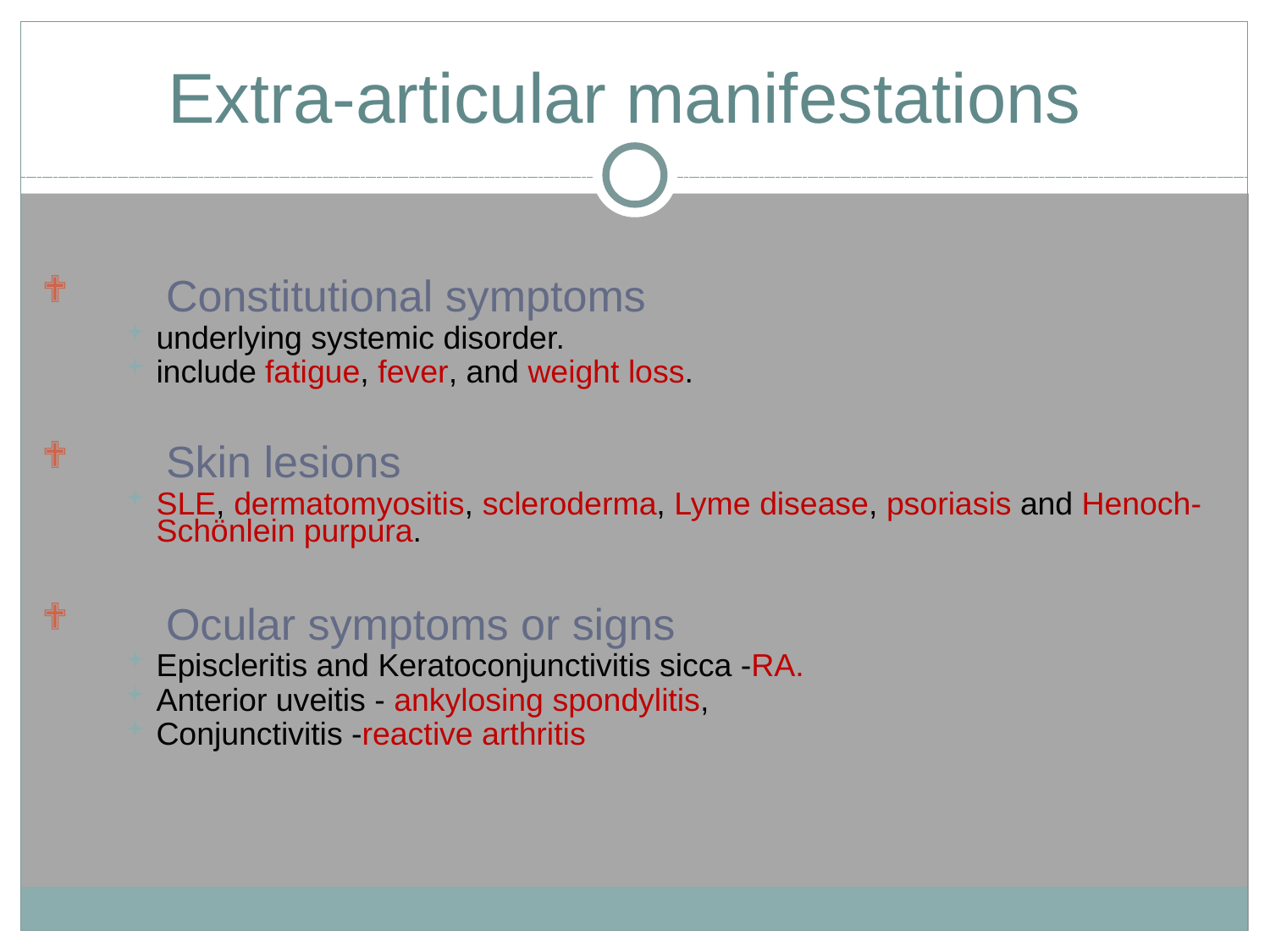

# Extra-articular manifestations

Constitutional symptoms
underlying systemic disorder.
include fatigue, fever, and weight loss.

Skin lesions
SLE, dermatomyositis, scleroderma, Lyme disease, psoriasis and Henoch-Schönlein purpura.

Ocular symptoms or signs
Episcleritis and Keratoconjunctivitis sicca -RA.
Anterior uveitis - ankylosing spondylitis,
Conjunctivitis -reactive arthritis